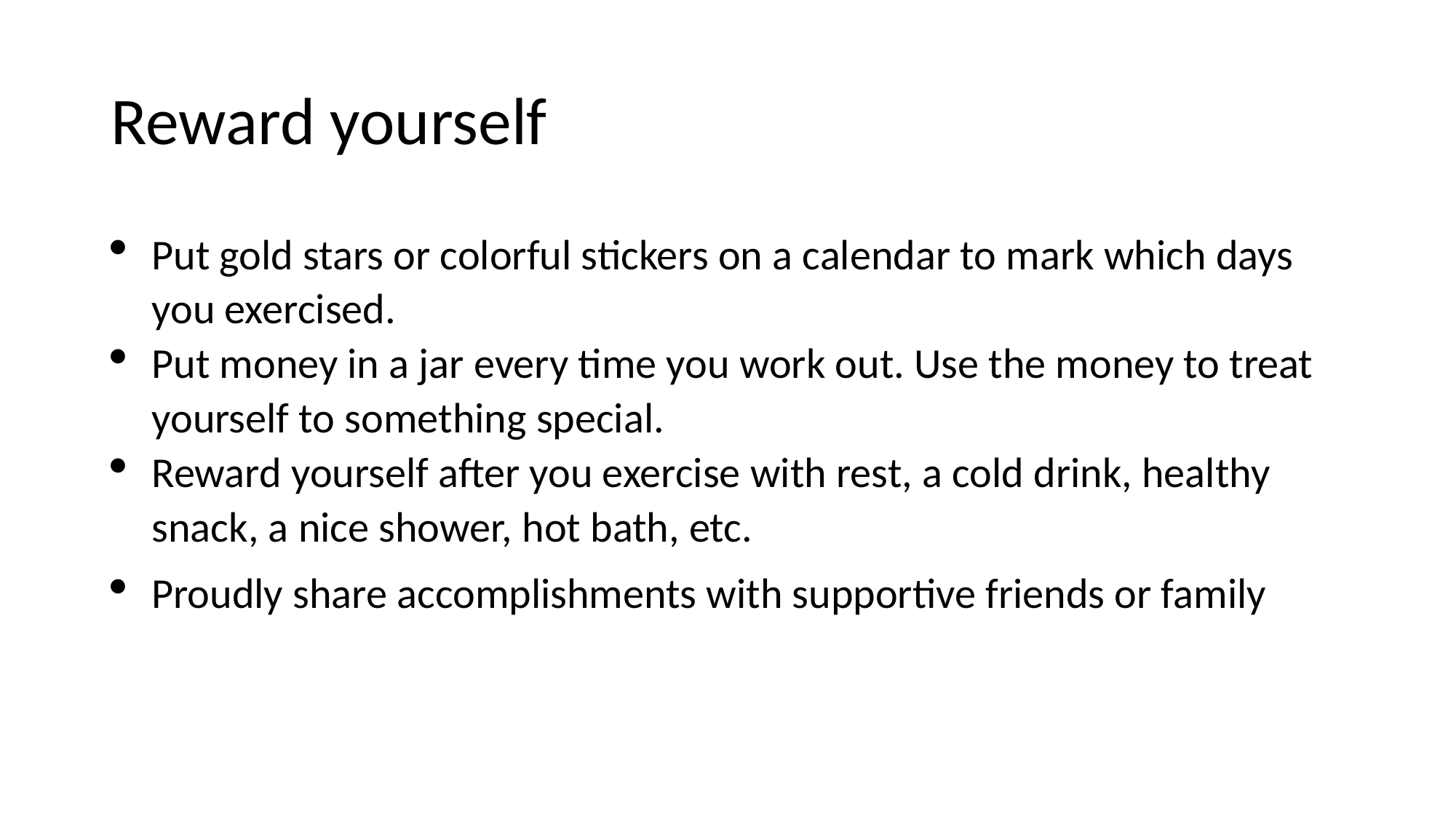

# Reward yourself
Put gold stars or colorful stickers on a calendar to mark which days you exercised.
Put money in a jar every time you work out. Use the money to treat yourself to something special.
Reward yourself after you exercise with rest, a cold drink, healthy snack, a nice shower, hot bath, etc.
Proudly share accomplishments with supportive friends or family